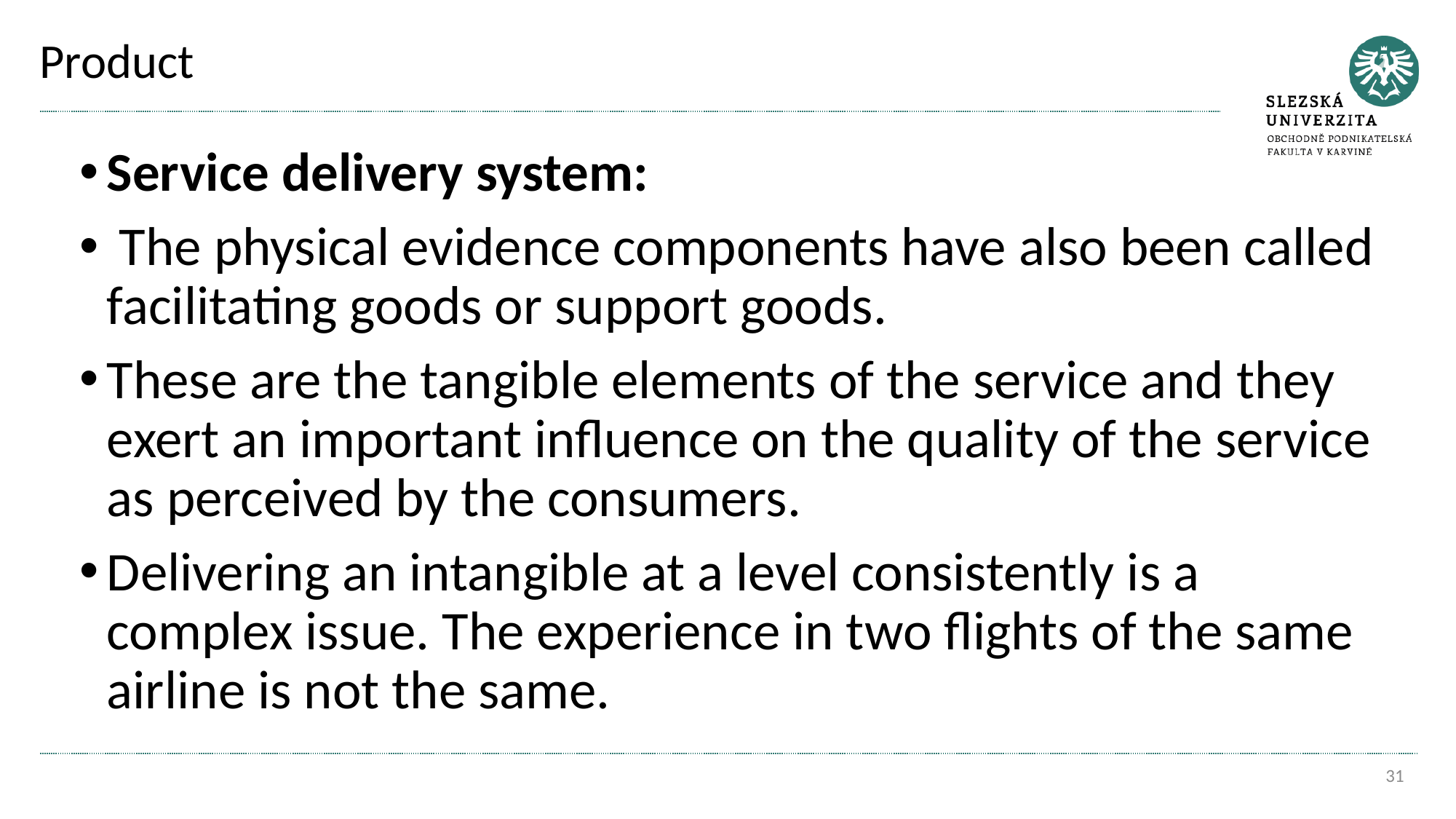

# Product
Service delivery system:
 The physical evidence components have also been called facilitating goods or support goods.
These are the tangible elements of the service and they exert an important influence on the quality of the service as perceived by the consumers.
Delivering an intangible at a level consistently is a complex issue. The experience in two flights of the same airline is not the same.
31